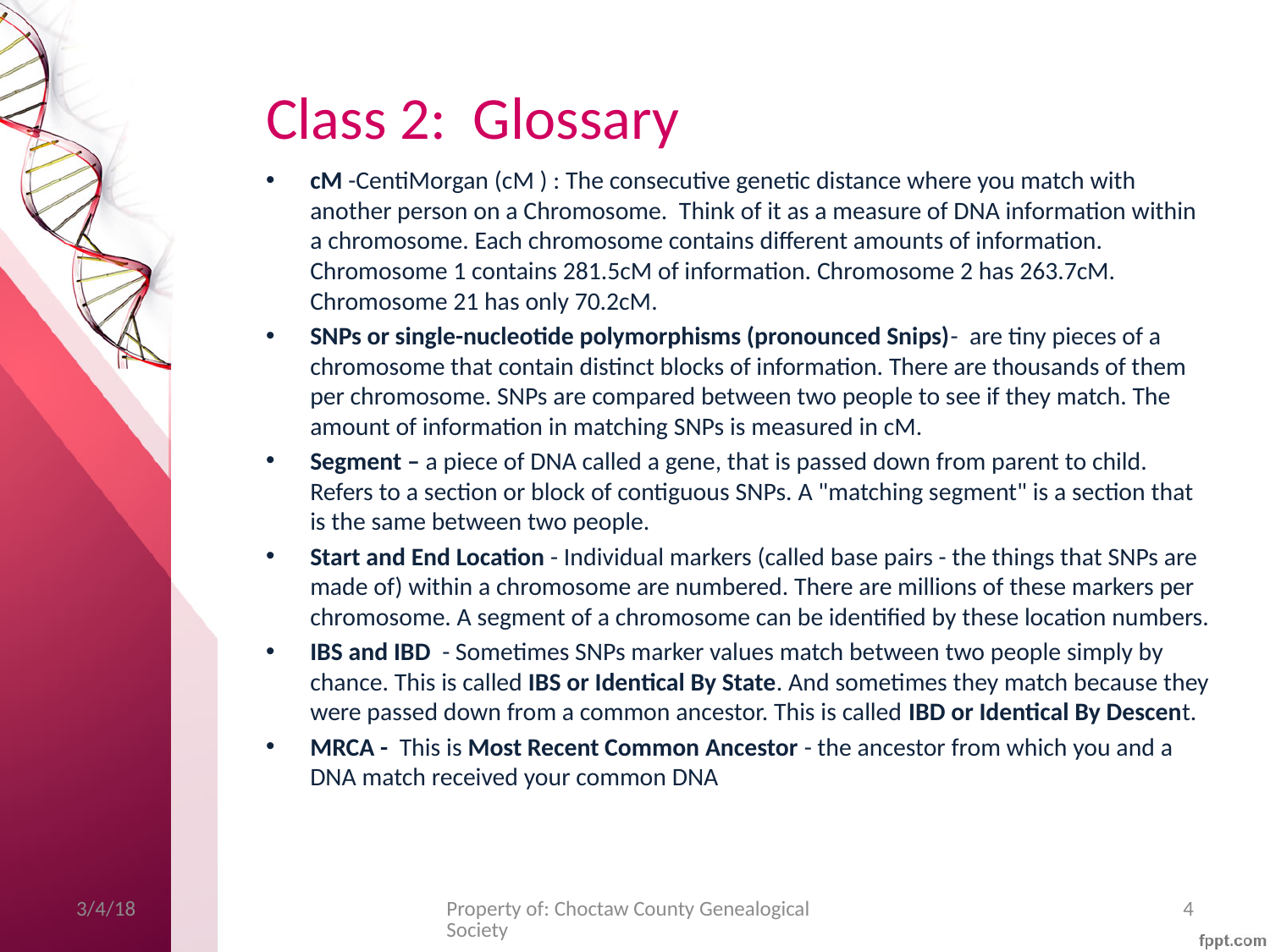

# Class 2:  Glossary
cM -CentiMorgan (cM ) : The consecutive genetic distance where you match with another person on a Chromosome.  Think of it as a measure of DNA information within a chromosome. Each chromosome contains different amounts of information. Chromosome 1 contains 281.5cM of information. Chromosome 2 has 263.7cM. Chromosome 21 has only 70.2cM.
SNPs or single-nucleotide polymorphisms (pronounced Snips)-  are tiny pieces of a chromosome that contain distinct blocks of information. There are thousands of them per chromosome. SNPs are compared between two people to see if they match. The amount of information in matching SNPs is measured in cM.
Segment – a piece of DNA called a gene, that is passed down from parent to child.  Refers to a section or block of contiguous SNPs. A "matching segment" is a section that is the same between two people.
Start and End Location - Individual markers (called base pairs - the things that SNPs are made of) within a chromosome are numbered. There are millions of these markers per chromosome. A segment of a chromosome can be identified by these location numbers.
IBS and IBD  - Sometimes SNPs marker values match between two people simply by chance. This is called IBS or Identical By State. And sometimes they match because they were passed down from a common ancestor. This is called IBD or Identical By Descent.
MRCA -  This is Most Recent Common Ancestor - the ancestor from which you and a DNA match received your common DNA
3/4/18
Property of: Choctaw County Genealogical Society
4